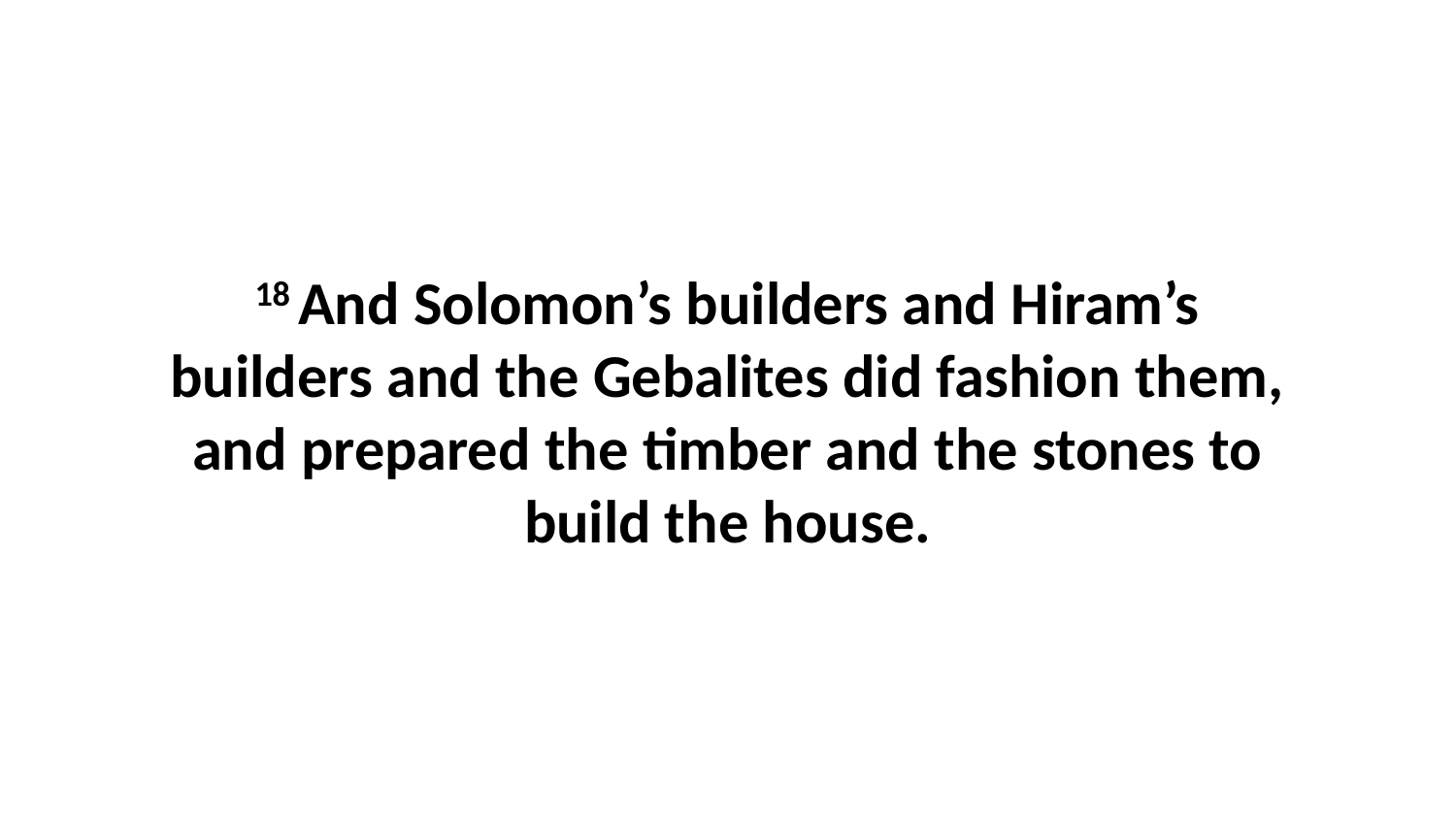

18 And Solomon’s builders and Hiram’s builders and the Gebalites did fashion them, and prepared the timber and the stones to build the house.